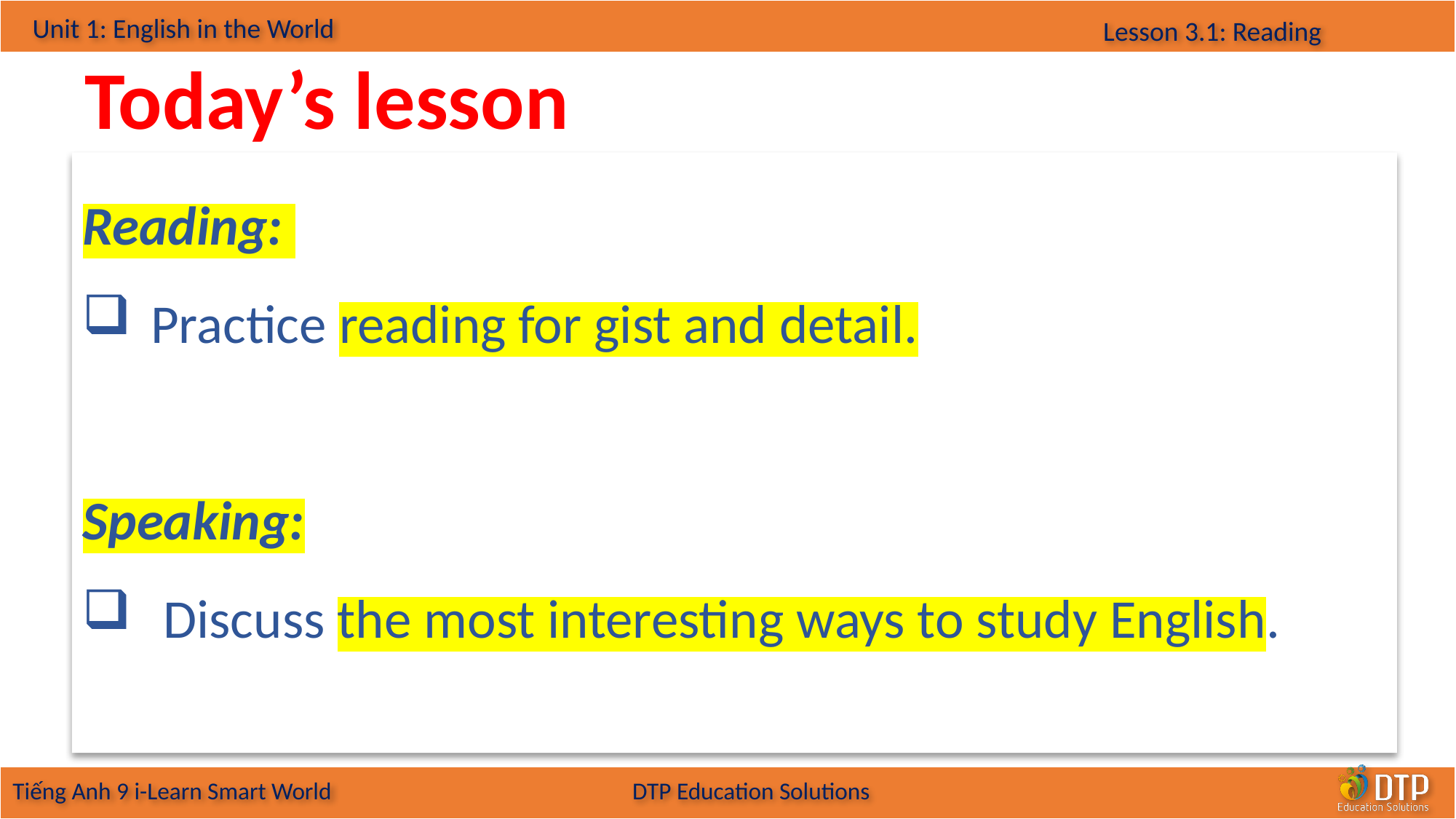

Today’s lesson
Reading:
Practice reading for gist and detail.

Speaking:
 Discuss the most interesting ways to study English.